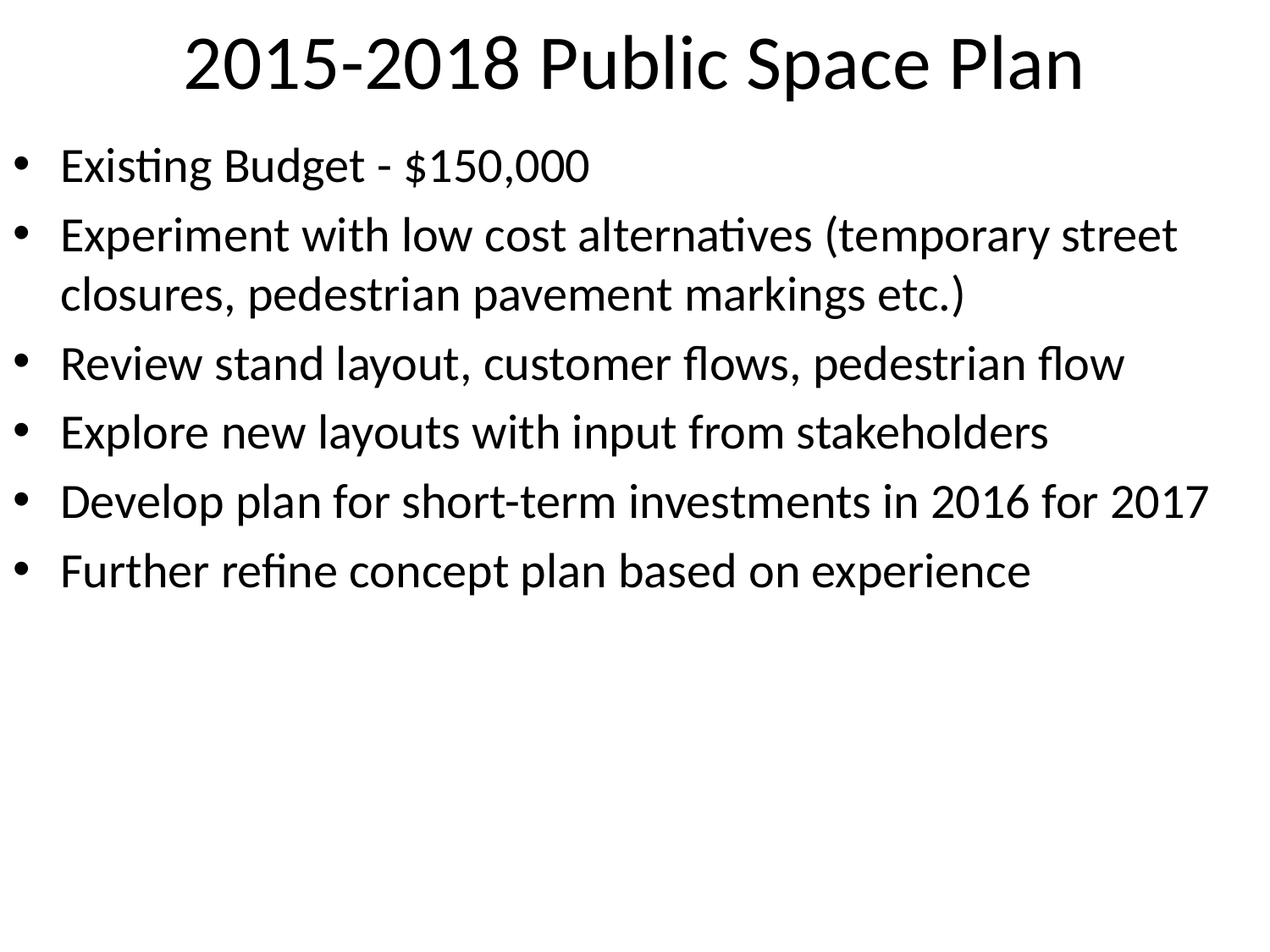

# 2015-2018 Public Space Plan
Existing Budget - $150,000
Experiment with low cost alternatives (temporary street closures, pedestrian pavement markings etc.)
Review stand layout, customer flows, pedestrian flow
Explore new layouts with input from stakeholders
Develop plan for short-term investments in 2016 for 2017
Further refine concept plan based on experience